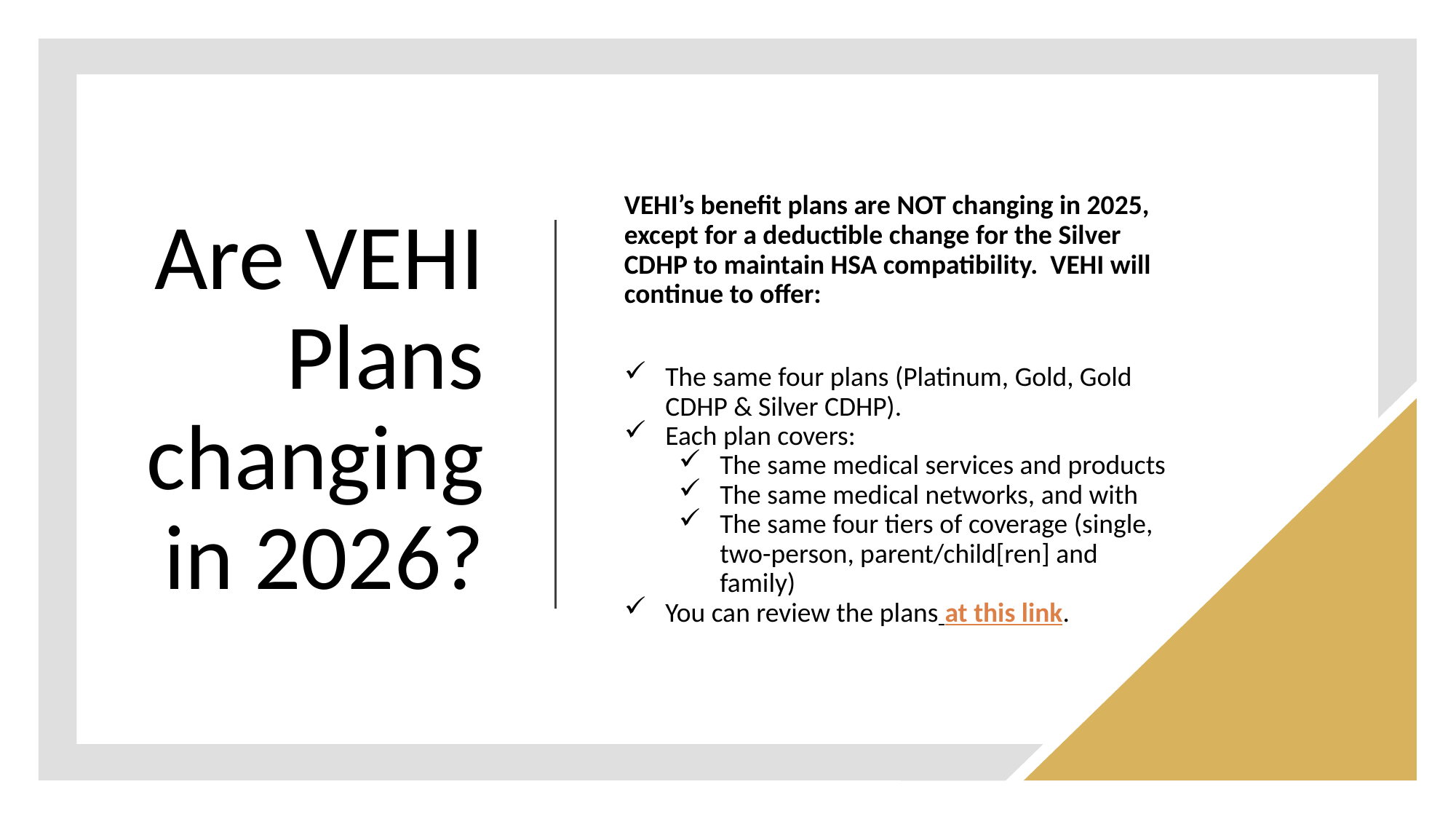

# Are VEHI Plans changing in 2026?
VEHI’s benefit plans are NOT changing in 2025, except for a deductible change for the Silver CDHP to maintain HSA compatibility.  VEHI will continue to offer:

The same four plans (Platinum, Gold, Gold CDHP & Silver CDHP).
Each plan covers:
The same medical services and products
The same medical networks, and with
The same four tiers of coverage (single, two-person, parent/child[ren] and family)
You can review the plans at this link.